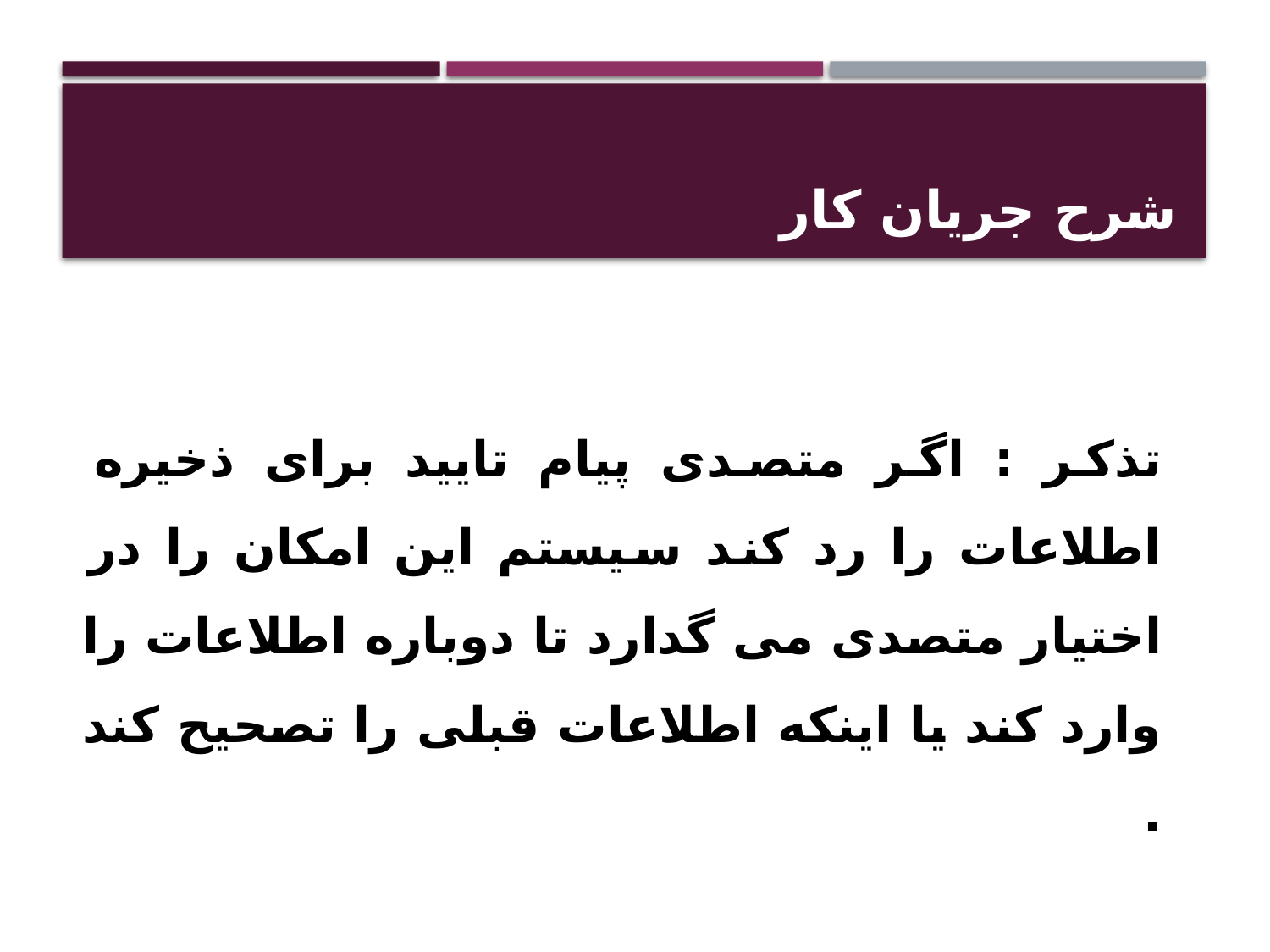

# شرح جریان کار
تذکر : اگر متصدی پیام تایید برای ذخیره اطلاعات را رد کند سیستم این امکان را در اختیار متصدی می گدارد تا دوباره اطلاعات را وارد کند یا اینکه اطلاعات قبلی را تصحیح کند .